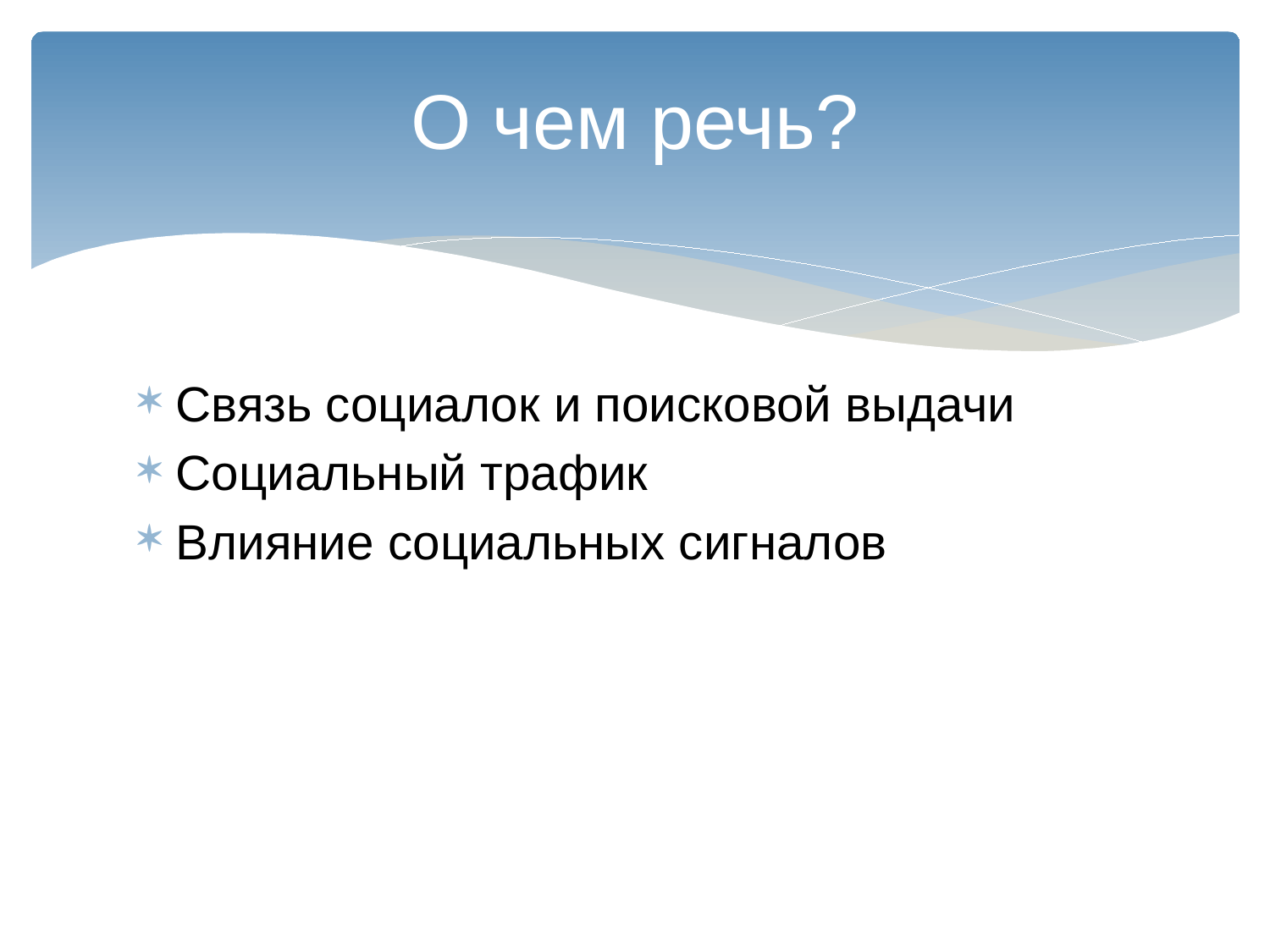

# О чем речь?
 Связь социалок и поисковой выдачи
 Социальный трафик
 Влияние социальных сигналов